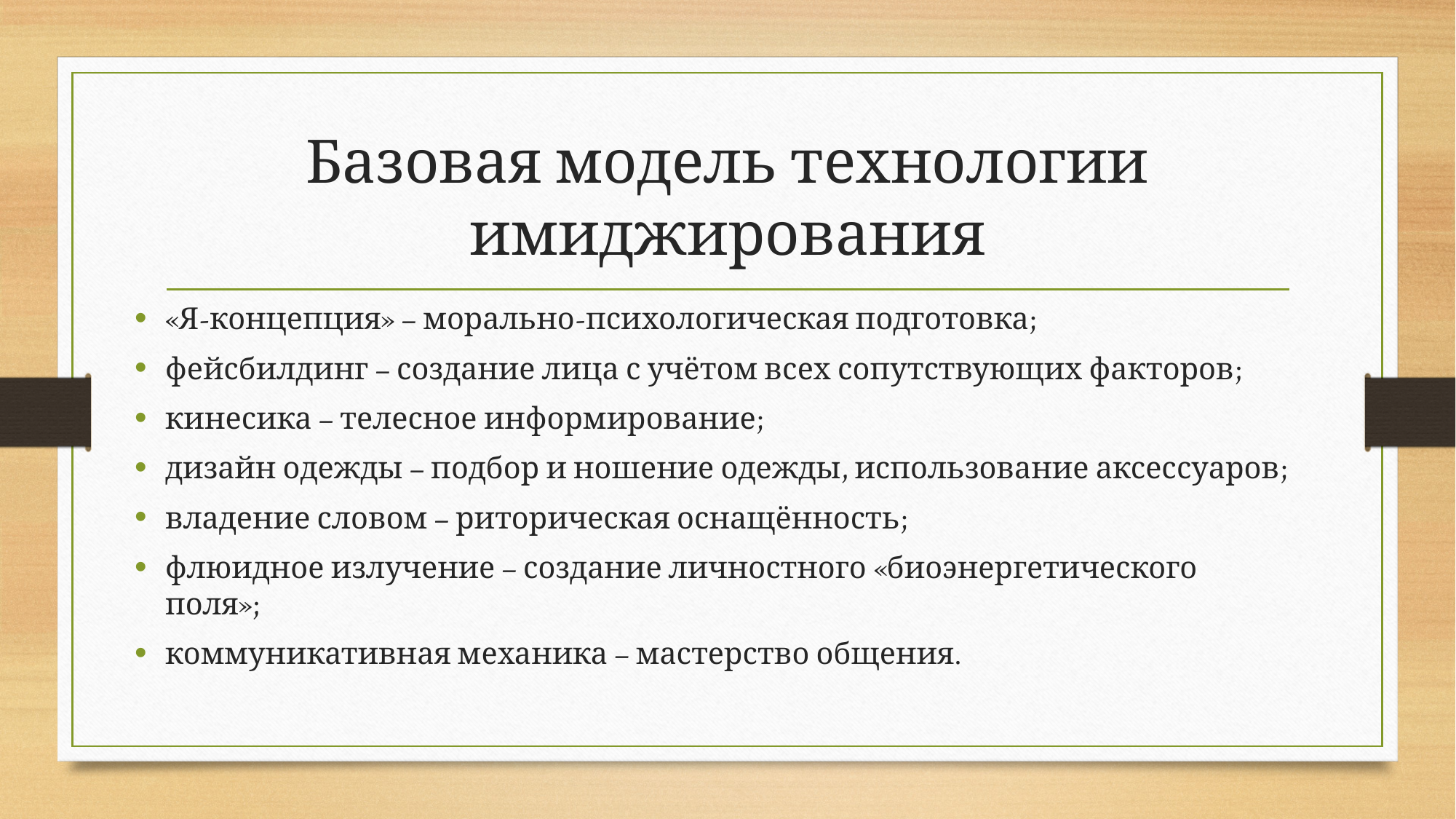

# Базовая модель технологии имиджирования
«Я-концепция» – морально-психологическая подготовка;
фейсбилдинг – создание лица с учётом всех сопутствующих факторов;
кинесика – телесное информирование;
дизайн одежды – подбор и ношение одежды, использование аксессуаров;
владение словом – риторическая оснащённость;
флюидное излучение – создание личностного «биоэнергетического поля»;
коммуникативная механика – мастерство общения.